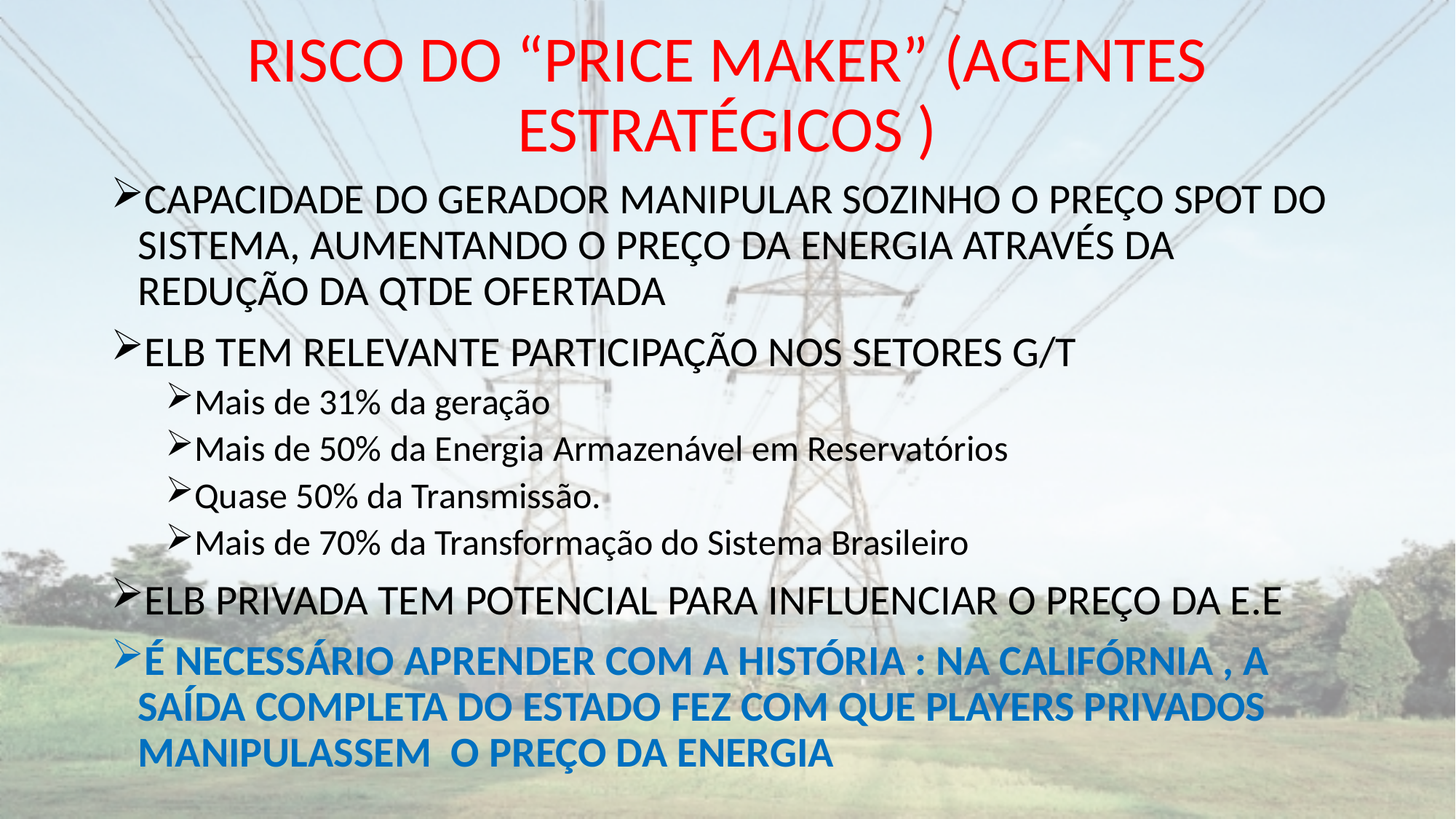

# RISCO DO “PRICE MAKER” (AGENTES ESTRATÉGICOS )
CAPACIDADE DO GERADOR MANIPULAR SOZINHO O PREÇO SPOT DO SISTEMA, AUMENTANDO O PREÇO DA ENERGIA ATRAVÉS DA REDUÇÃO DA QTDE OFERTADA
ELB TEM RELEVANTE PARTICIPAÇÃO NOS SETORES G/T
Mais de 31% da geração
Mais de 50% da Energia Armazenável em Reservatórios
Quase 50% da Transmissão.
Mais de 70% da Transformação do Sistema Brasileiro
ELB PRIVADA TEM POTENCIAL PARA INFLUENCIAR O PREÇO DA E.E
É NECESSÁRIO APRENDER COM A HISTÓRIA : NA CALIFÓRNIA , A SAÍDA COMPLETA DO ESTADO FEZ COM QUE PLAYERS PRIVADOS MANIPULASSEM  O PREÇO DA ENERGIA